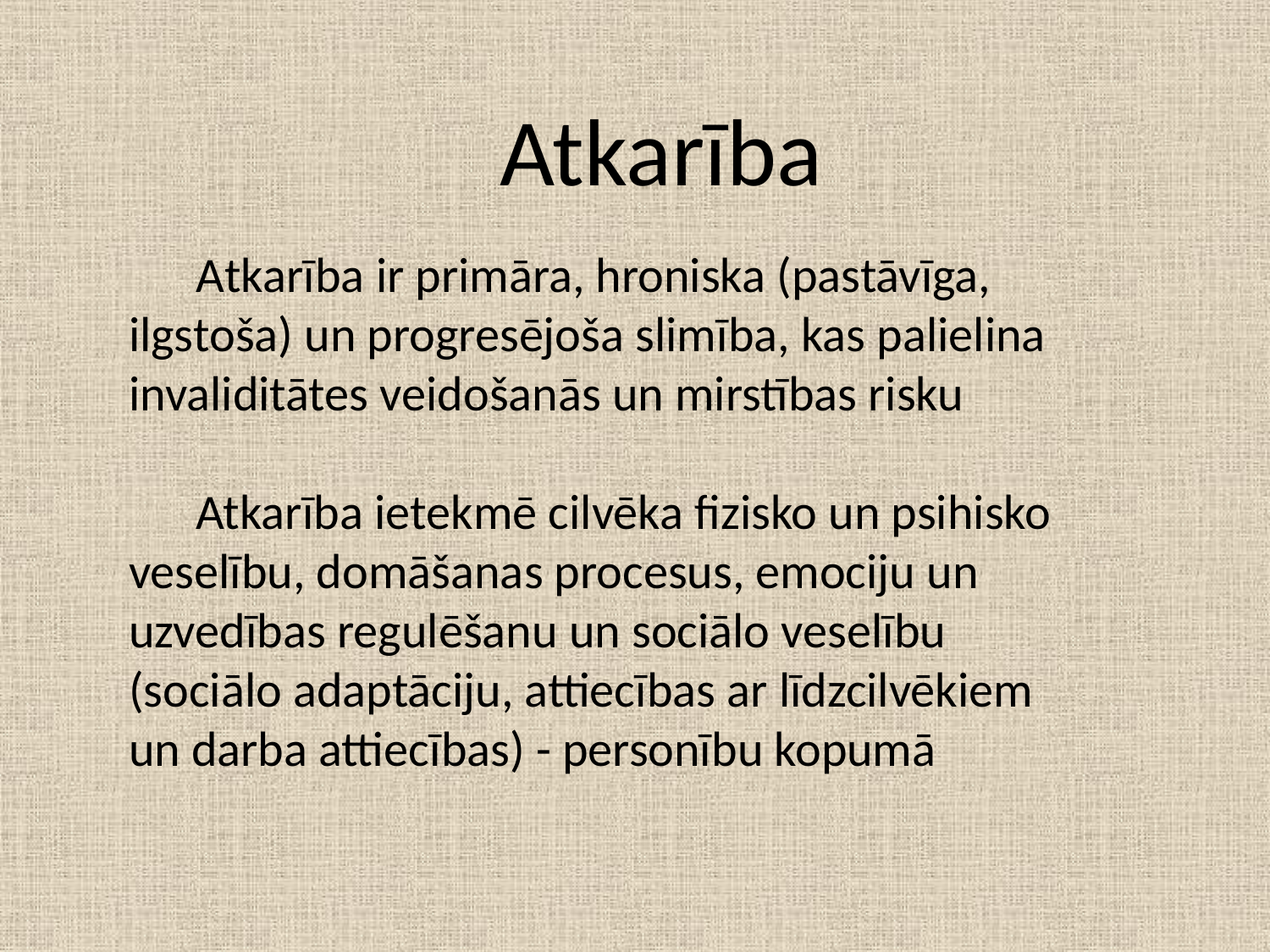

Atkarība

      Atkarība ir primāra, hroniska (pastāvīga,
ilgstoša) un progresējoša slimība, kas palielina
invaliditātes veidošanās un mirstības risku

      Atkarība ietekmē cilvēka fizisko un psihisko
veselību, domāšanas procesus, emociju un
uzvedības regulēšanu un sociālo veselību
(sociālo adaptāciju, attiecības ar līdzcilvēkiem
un darba attiecības) - personību kopumā